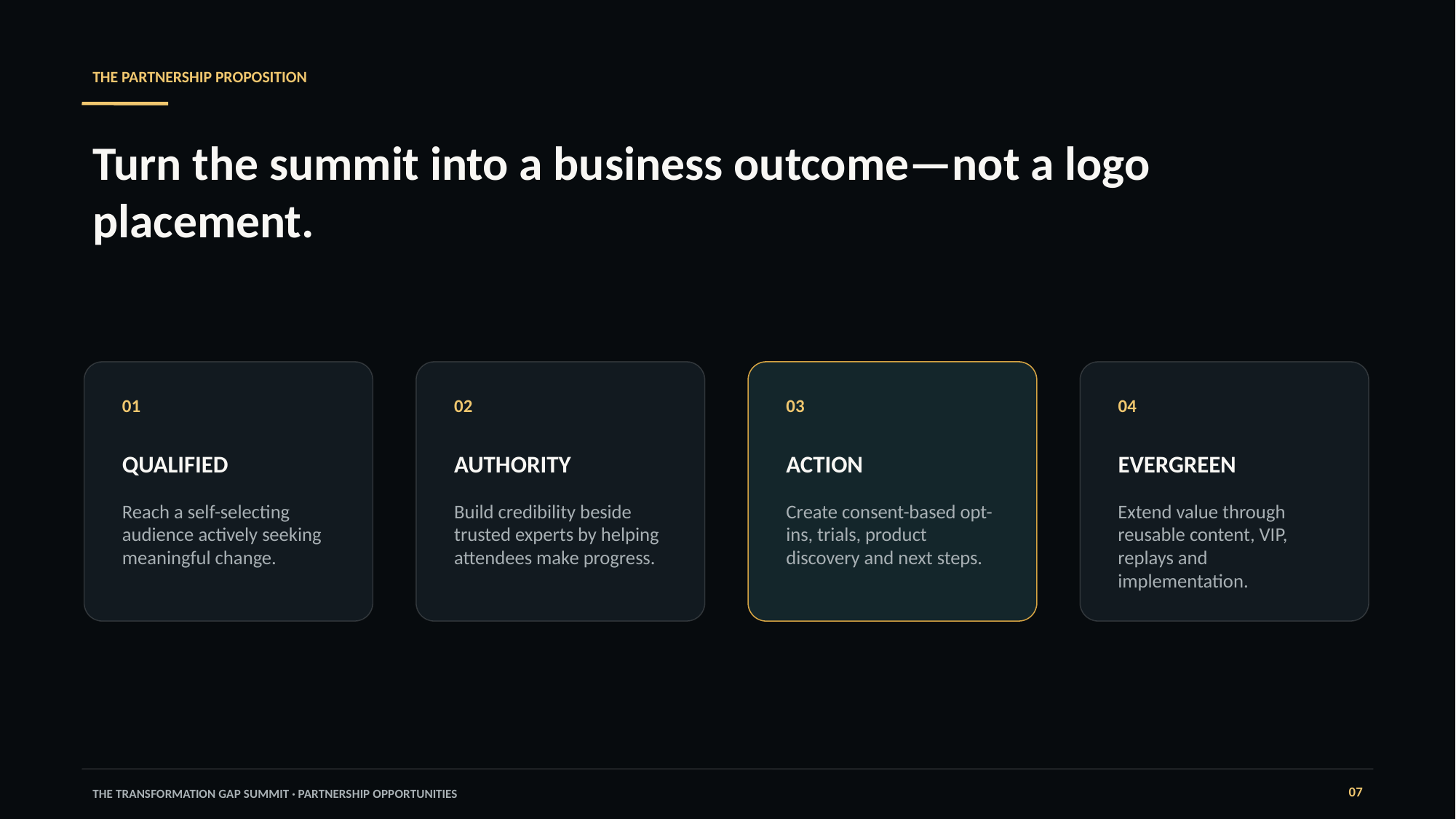

THE PARTNERSHIP PROPOSITION

Turn the summit into a business outcome—not a logo placement.

01
02
03
04
QUALIFIED
AUTHORITY
ACTION
EVERGREEN
Reach a self-selecting audience actively seeking meaningful change.
Build credibility beside trusted experts by helping attendees make progress.
Create consent-based opt-ins, trials, product discovery and next steps.
Extend value through reusable content, VIP, replays and implementation.

07
THE TRANSFORMATION GAP SUMMIT · PARTNERSHIP OPPORTUNITIES